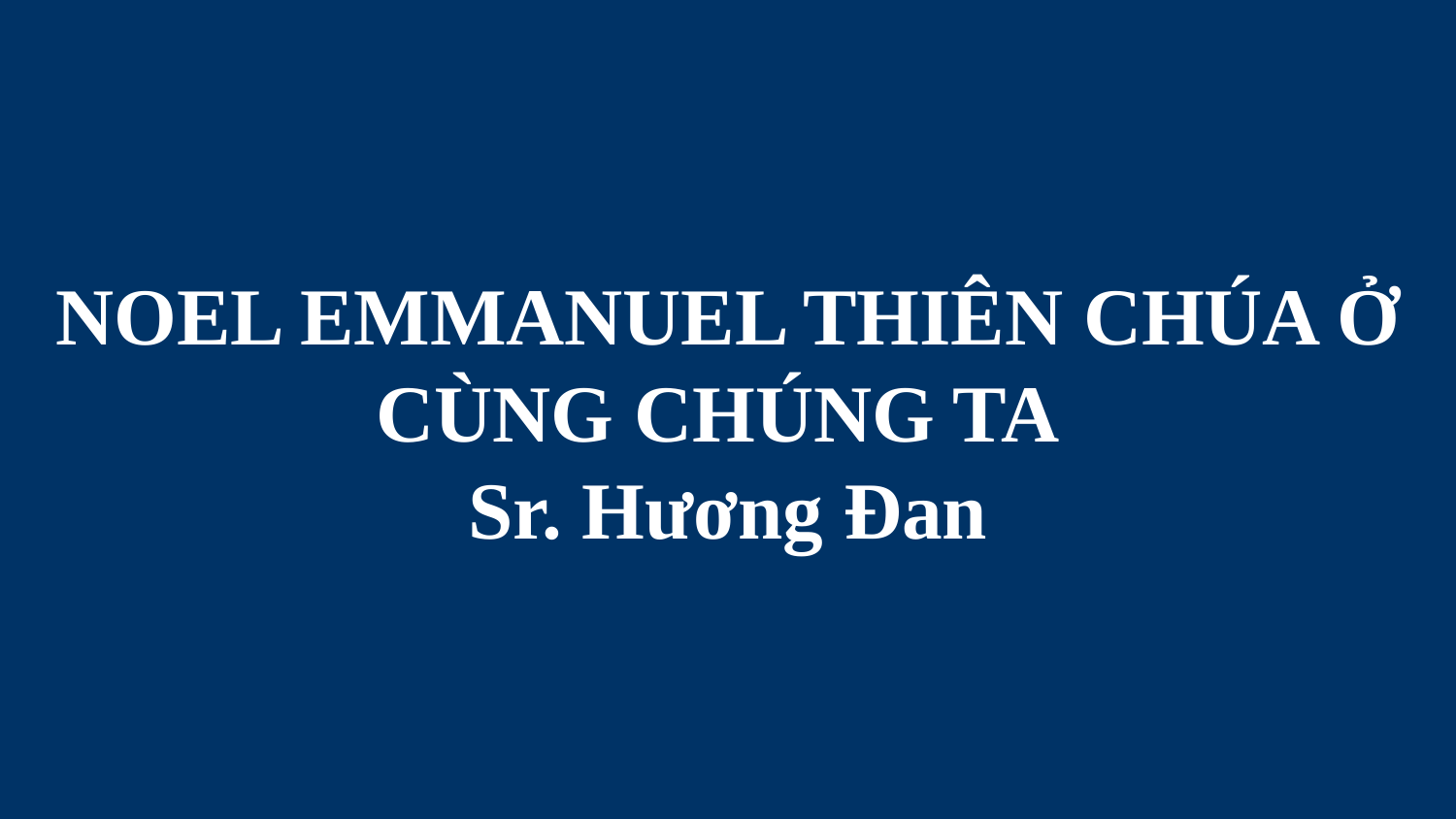

# NOEL EMMANUEL THIÊN CHÚA Ở CÙNG CHÚNG TA Sr. Hương Đan